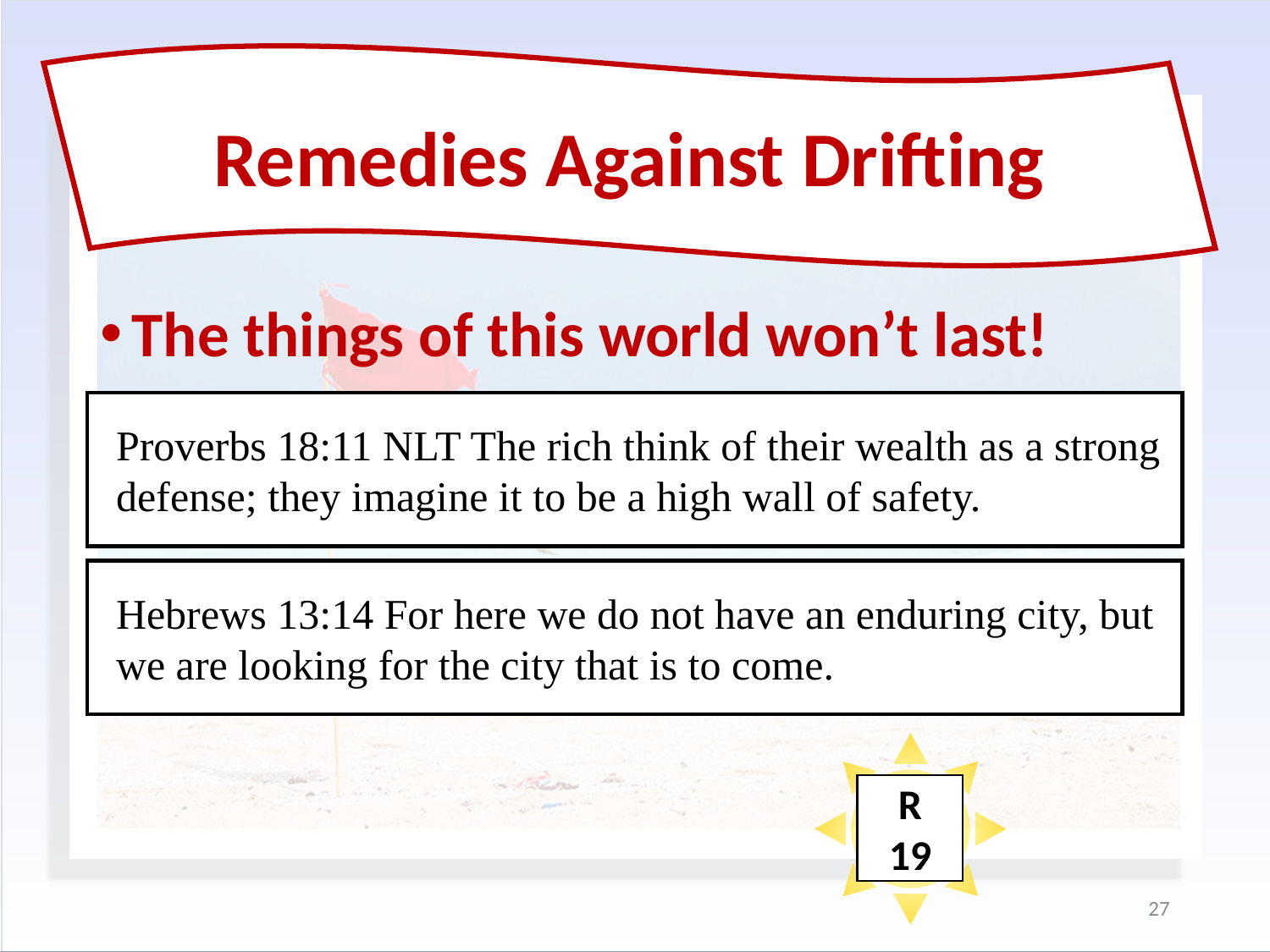

Remedies Against Drifting
#
The things of this world won’t last!
Proverbs 18:11 NLT The rich think of their wealth as a strong defense; they imagine it to be a high wall of safety.
Hebrews 13:14 For here we do not have an enduring city, but we are looking for the city that is to come.

R
19
27